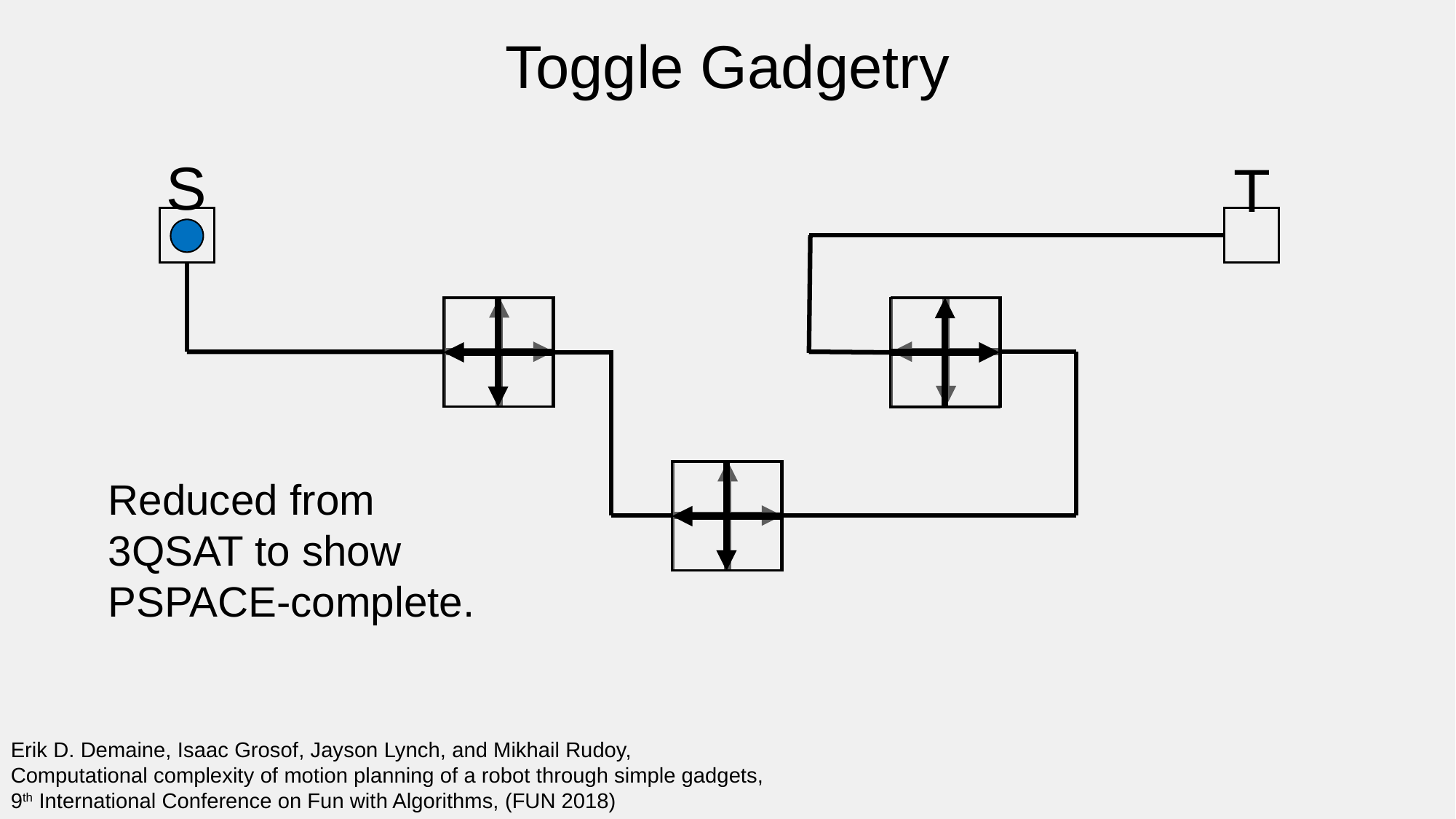

Toggle Gadgetry
S
T

Reduced from
3QSAT to show
PSPACE-complete.
Erik D. Demaine, Isaac Grosof, Jayson Lynch, and Mikhail Rudoy,
Computational complexity of motion planning of a robot through simple gadgets,
9th International Conference on Fun with Algorithms, (FUN 2018)